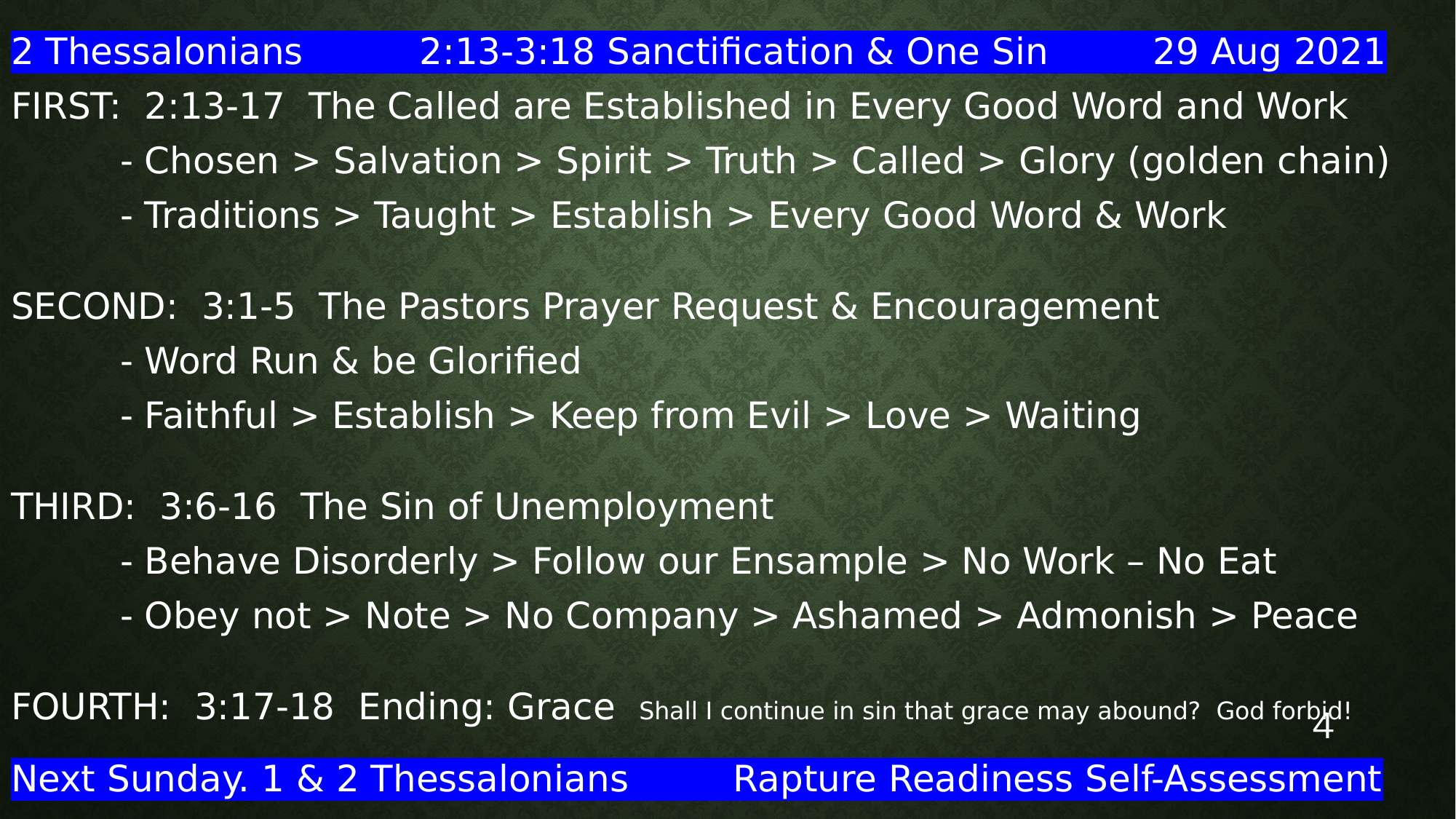

2 Thessalonians          2:13-3:18 Sanctification & One Sin         29 Aug 2021

FIRST:  2:13-17  The Called are Established in Every Good Word and Work

 	- Chosen > Salvation > Spirit > Truth > Called > Glory (golden chain)

  	- Traditions > Taught > Establish > Every Good Word & Work

SECOND:  3:1-5  The Pastors Prayer Request & Encouragement

	- Word Run & be Glorified

	- Faithful > Establish > Keep from Evil > Love > Waiting

THIRD:  3:6-16  The Sin of Unemployment

	- Behave Disorderly > Follow our Ensample > No Work – No Eat

	- Obey not > Note > No Company > Ashamed > Admonish > Peace

FOURTH:  3:17-18  Ending: Grace  Shall I continue in sin that grace may abound?  God forbid!

Next Sunday. 1 & 2 Thessalonians         Rapture Readiness Self-Assessment
4